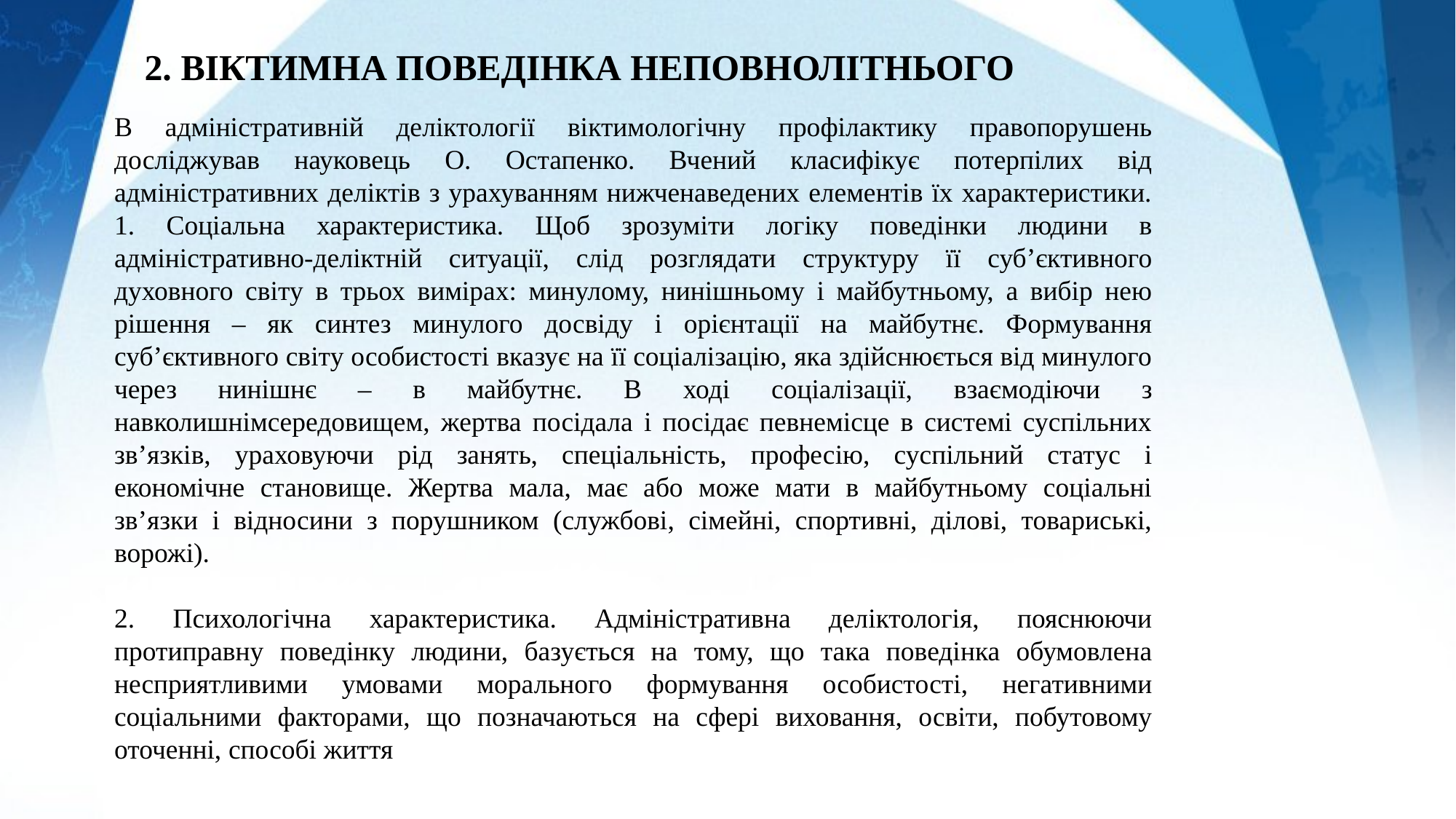

2. ВІКТИМНА ПОВЕДІНКА НЕПОВНОЛІТНЬОГО
В адміністративній деліктології віктимологічну профілактику правопорушень досліджував науковець О. Остапенко. Вчений класифікує потерпілих від адміністративних деліктів з урахуванням нижченаведених елементів їх характеристики. 1. Соціальна характеристика. Щоб зрозуміти логіку поведінки людини в адміністративно-деліктній ситуації, слід розглядати структуру її суб’єктивного духовного світу в трьох вимірах: минулому, нинішньому і майбутньому, а вибір нею рішення – як синтез минулого досвіду і орієнтації на майбутнє. Формування суб’єктивного світу особистості вказує на її соціалізацію, яка здійснюється від минулого через нинішнє – в майбутнє. В ході соціалізації, взаємодіючи з навколишнімсередовищем, жертва посідала і посідає певнемісце в системі суспільних зв’язків, ураховуючи рід занять, спеціальність, професію, суспільний статус і економічне становище. Жертва мала, має або може мати в майбутньому соціальні зв’язки і відносини з порушником (службові, сімейні, спортивні, ділові, товариські, ворожі).

2. Психологічна характеристика. Адміністративна деліктологія, пояснюючи протиправну поведінку людини, базується на тому, що така поведінка обумовлена несприятливими умовами морального формування особистості, негативними соціальними факторами, що позначаються на сфері виховання, освіти, побутовому оточенні, способі життя